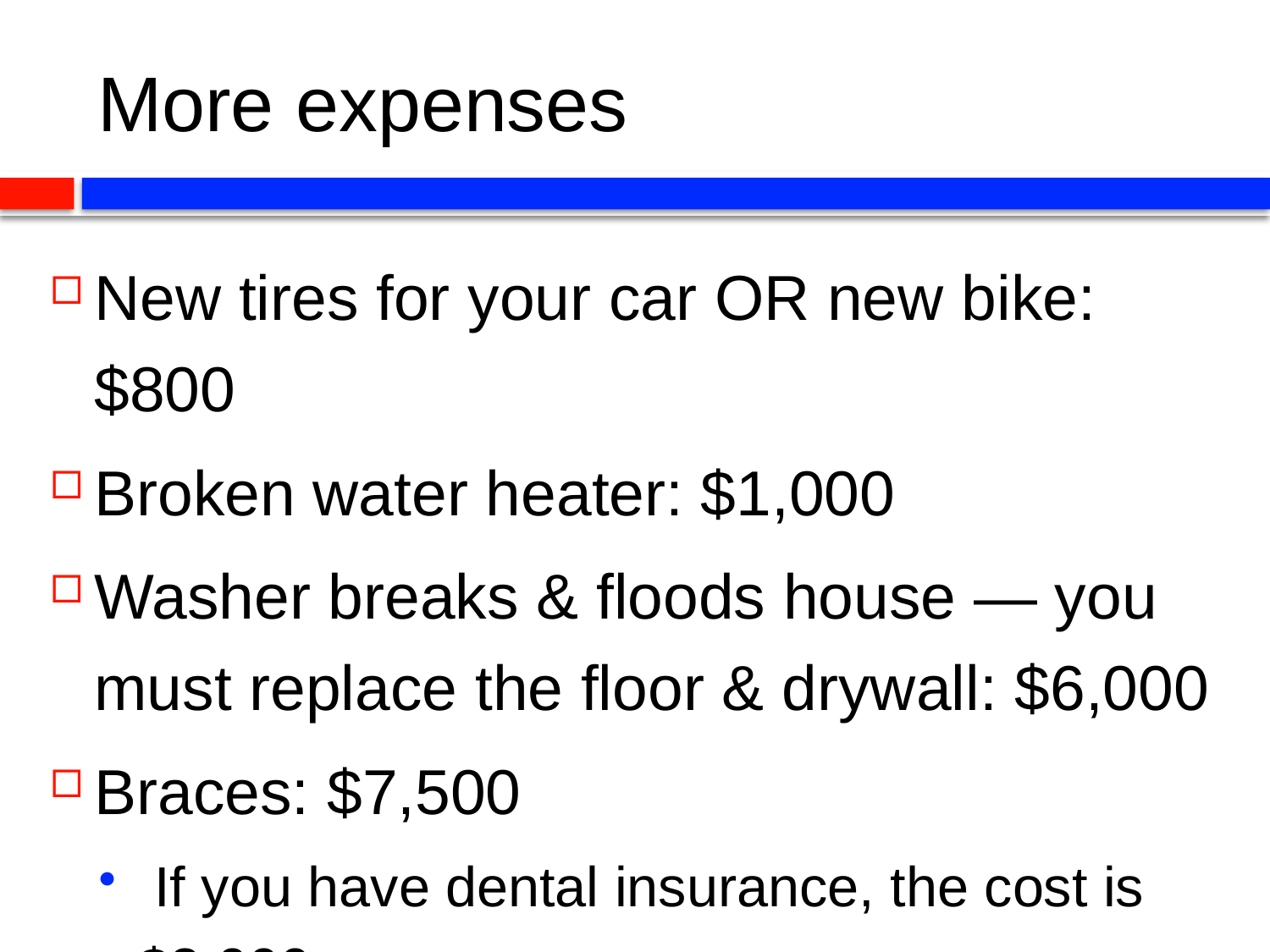

# More expenses
New tires for your car OR new bike: $800
Broken water heater: $1,000
Washer breaks & floods house — you must replace the floor & drywall: $6,000
Braces: $7,500
 If you have dental insurance, the cost is $3,000